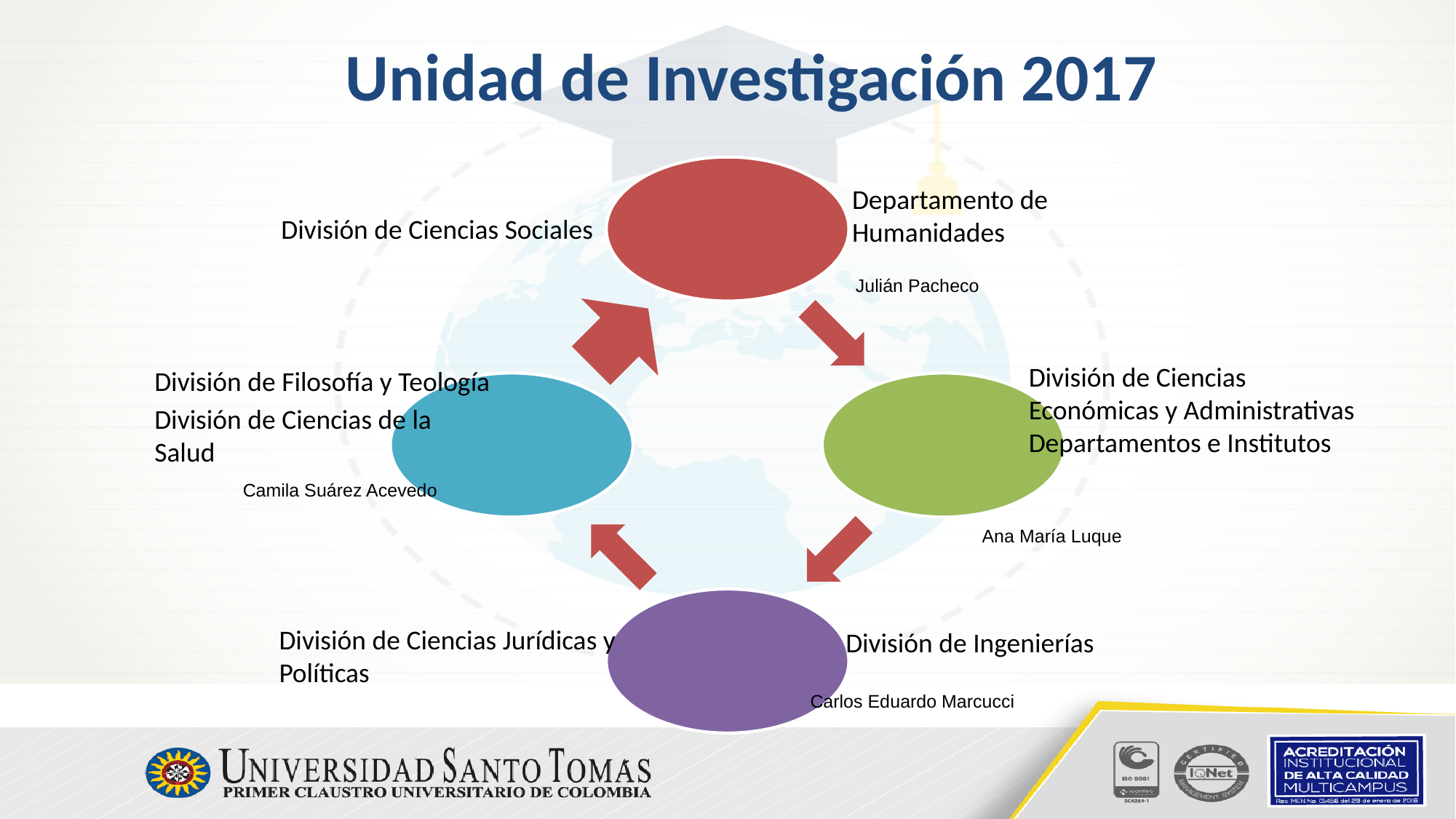

# Unidad de Investigación 2017

Departamento de Humanidades
División de Ciencias Sociales
Julián Pacheco
División de Ciencias Económicas y Administrativas
Departamentos e Institutos

División de Filosofía y Teología
División de Ciencias de la Salud
Camila Suárez Acevedo
Ana María Luque
División de Ciencias Jurídicas y Políticas
División de Ingenierías
Carlos Eduardo Marcucci